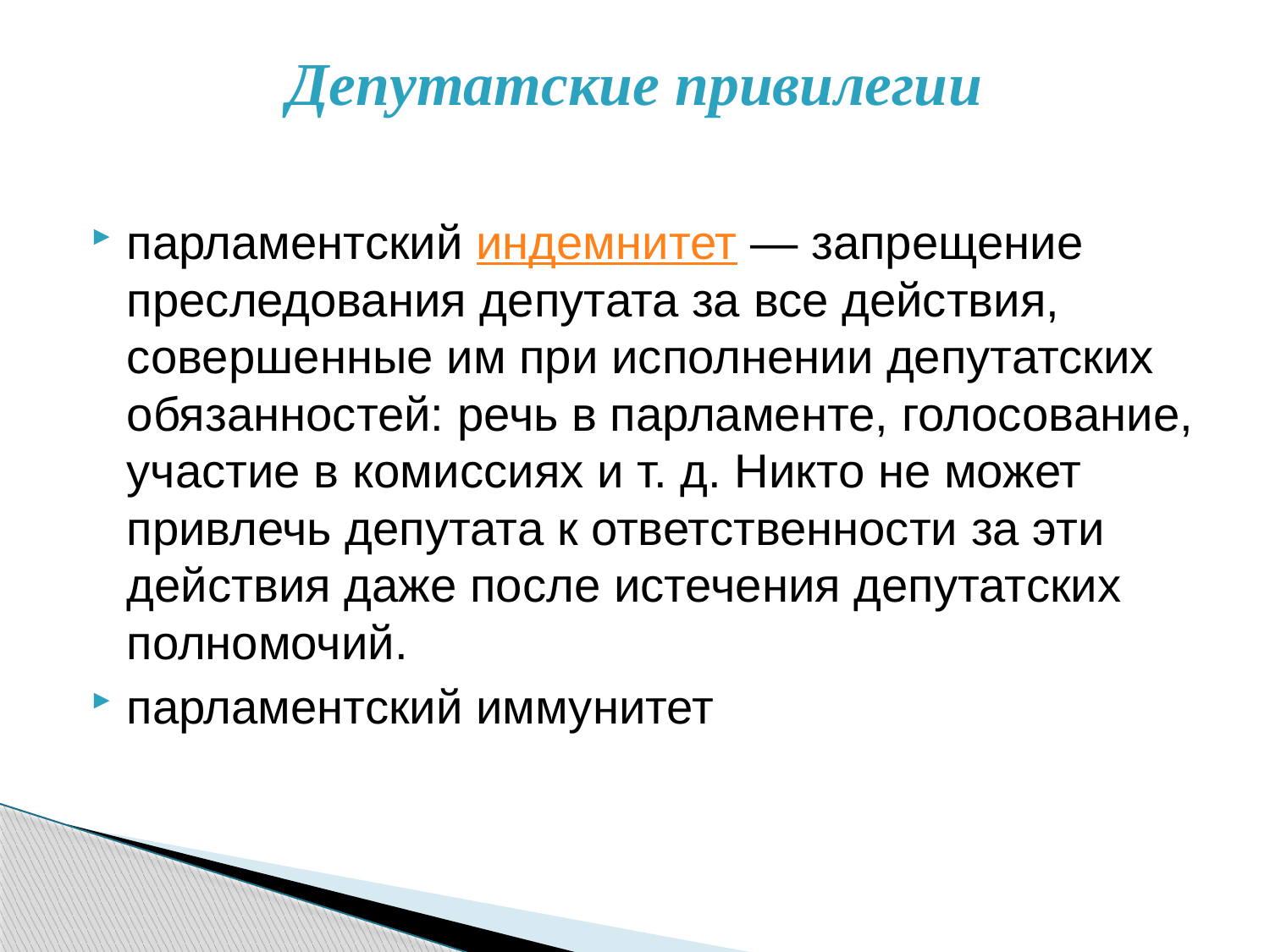

# Депутатские привилегии
парламентский индемнитет — запрещение преследования депутата за все действия, совершенные им при исполнении депутатских обязанностей: речь в парламенте, голосование, участие в комиссиях и т. д. Никто не может привлечь депутата к ответственности за эти действия даже после истечения депутатских полномочий.
парламентский иммунитет